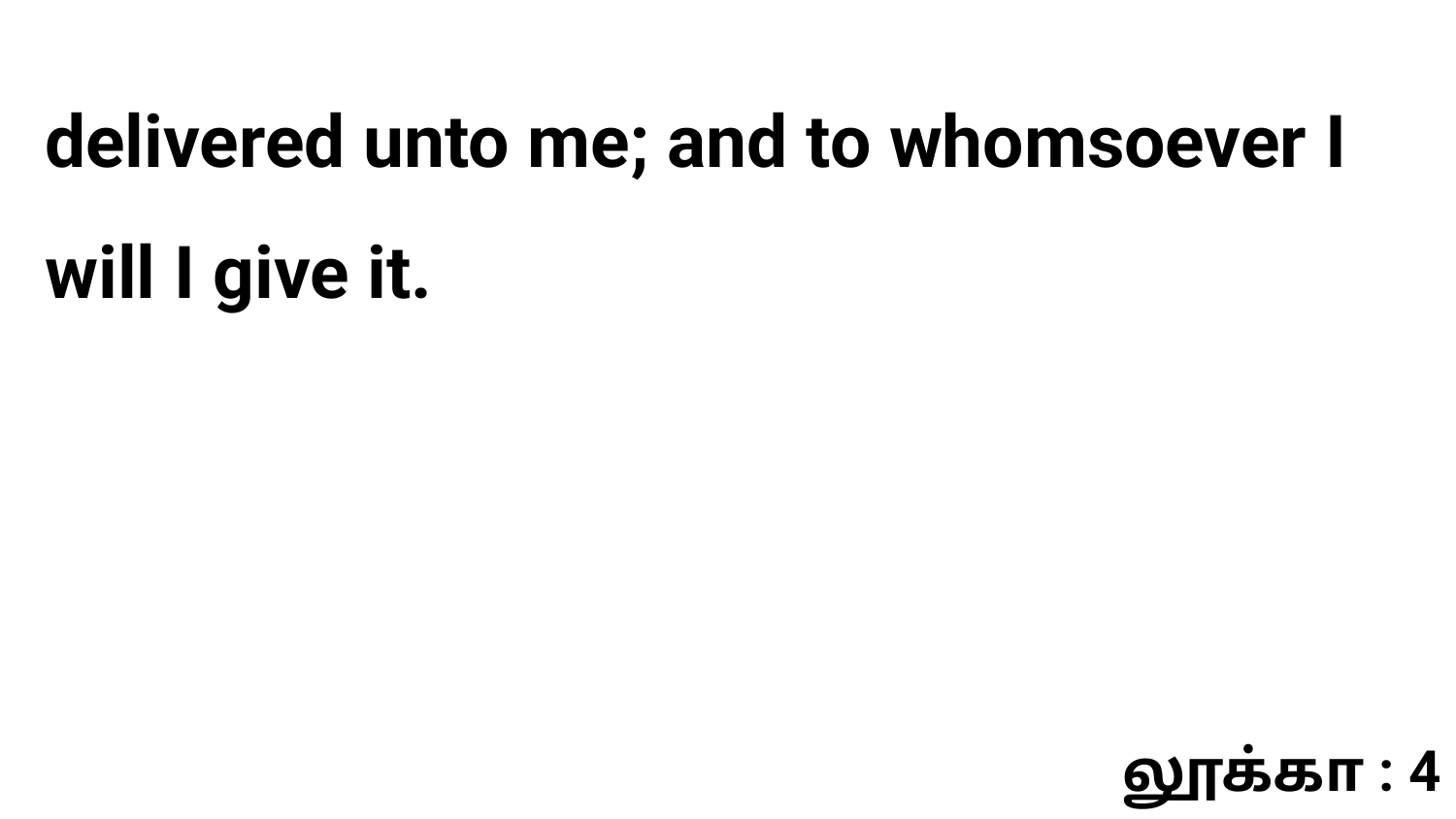

delivered unto me; and to whomsoever I will I give it.
லூக்கா : 4